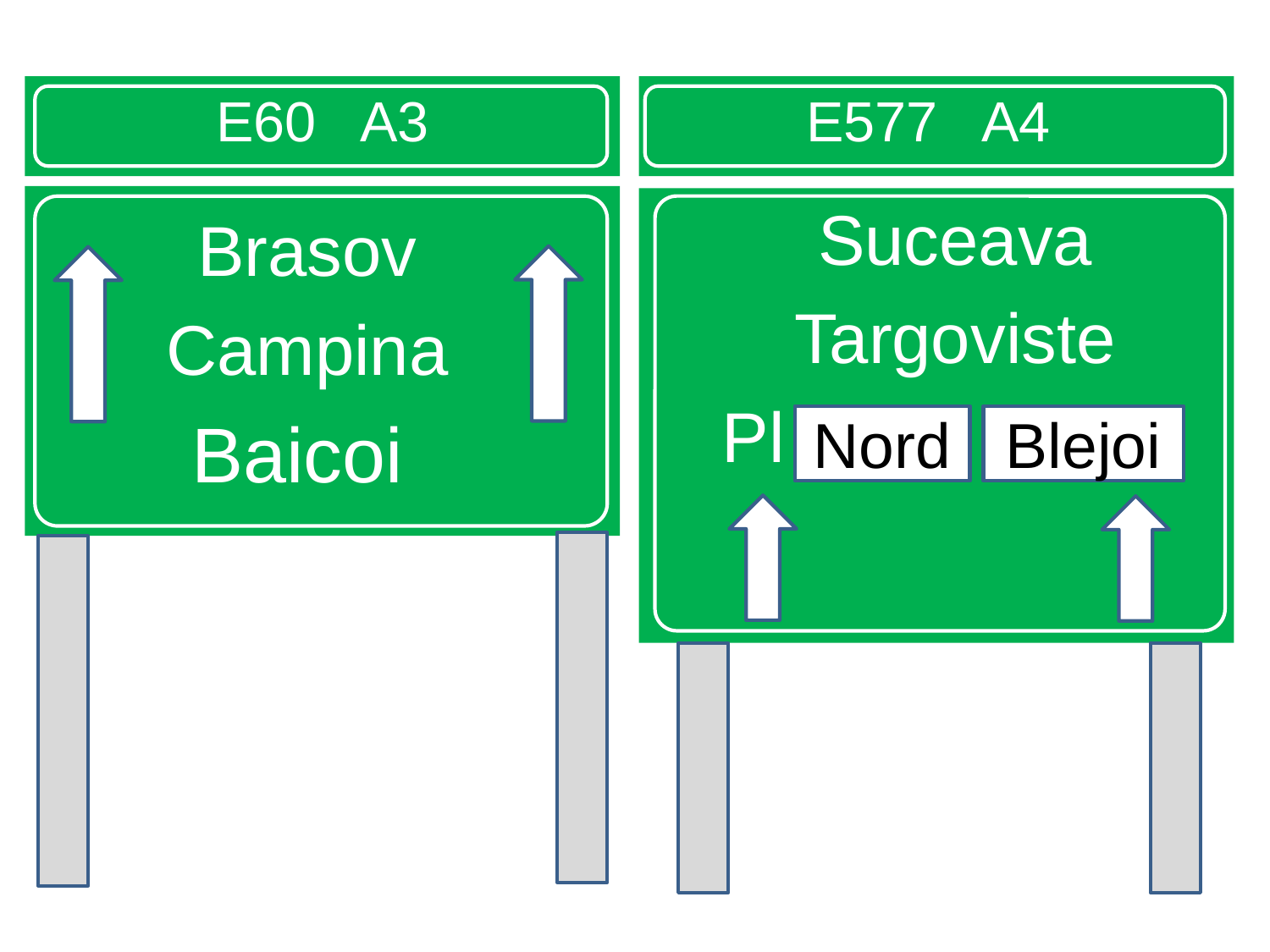

E60   A3
#
E577   A4

Brasov
Campina
Baicoi

Suceava
Targoviste
Pl Nord   Blejoi

Nord
Blejoi